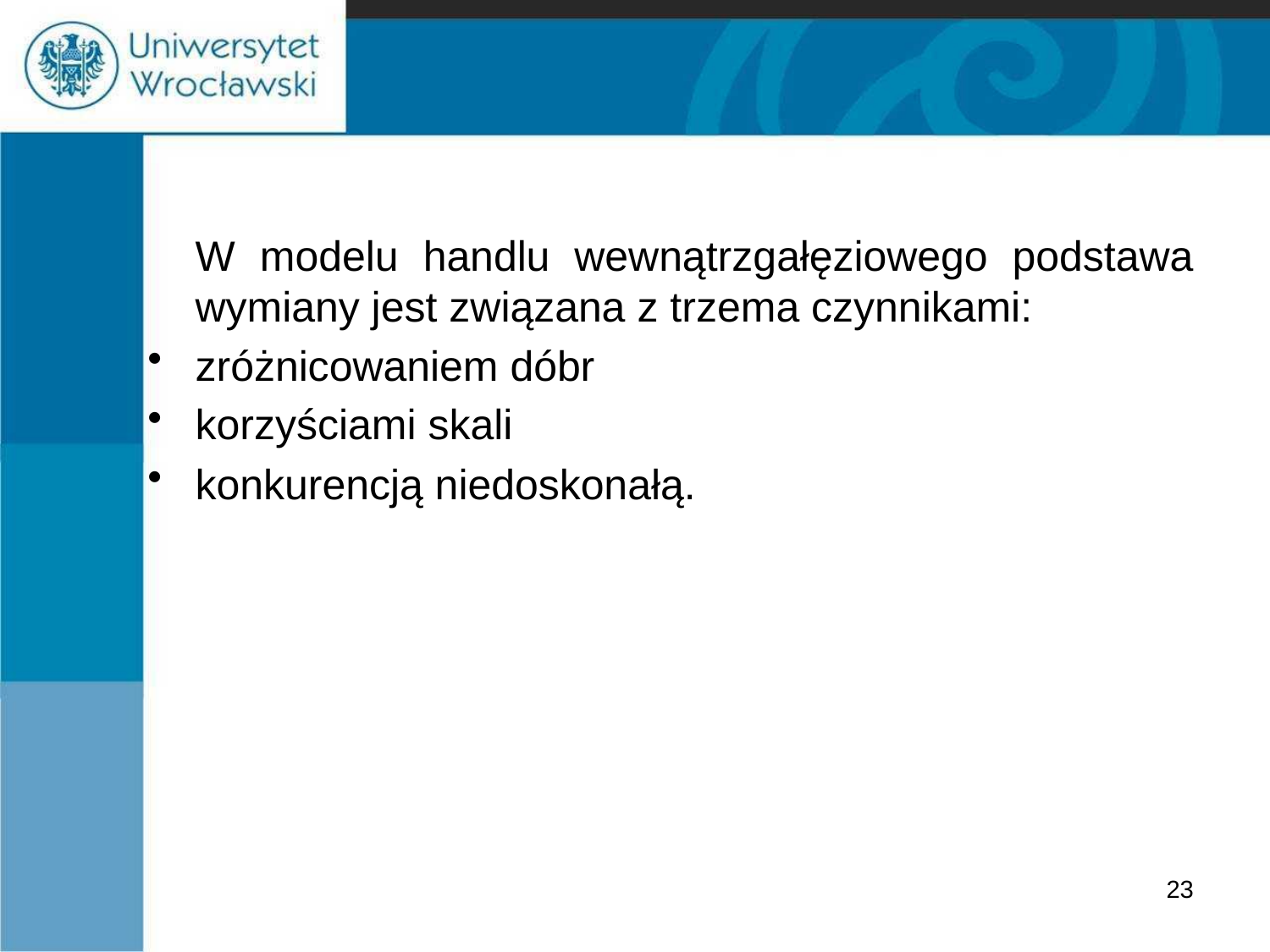

#
	W modelu handlu wewnątrzgałęziowego podstawa wymiany jest związana z trzema czynnikami:
zróżnicowaniem dóbr
korzyściami skali
konkurencją niedoskonałą.

23